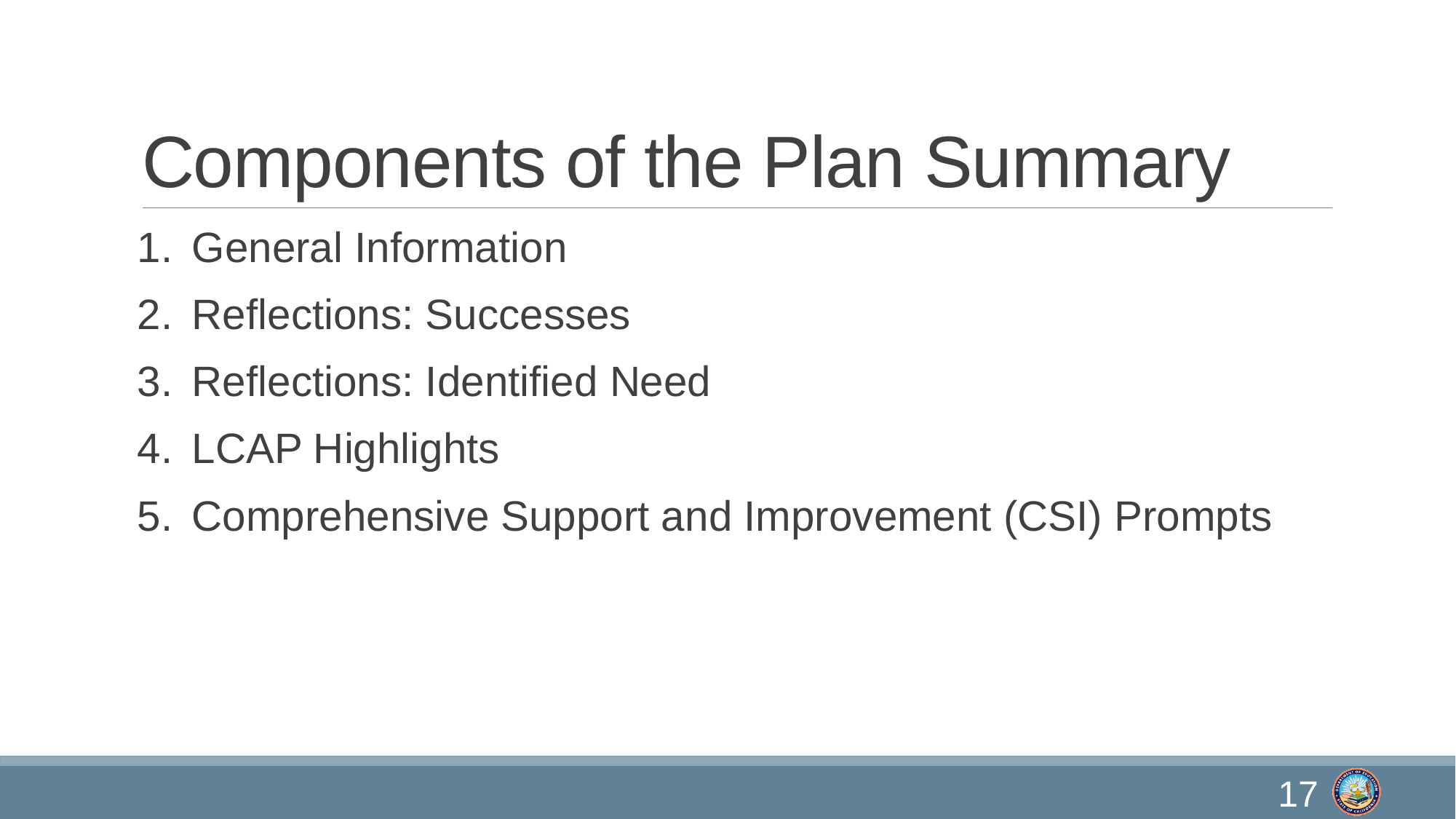

# Components of the Plan Summary
General Information
Reflections: Successes
Reflections: Identified Need
LCAP Highlights
Comprehensive Support and Improvement (CSI) Prompts

17